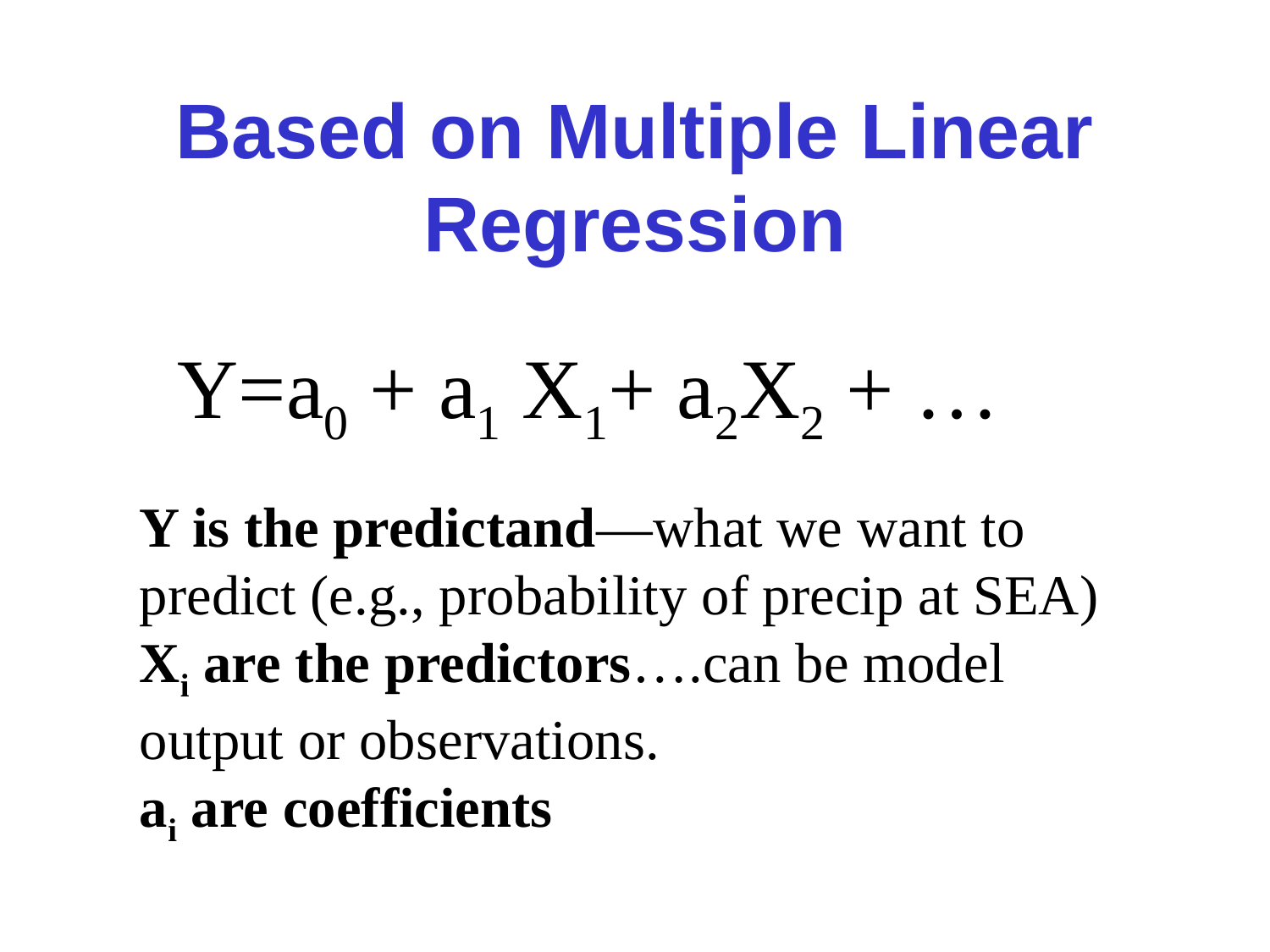

# Based on Multiple Linear Regression
Y=a0 + a1 X1+ a2X2 + …
Y is the predictand—what we want to predict (e.g., probability of precip at SEA)
Xi are the predictors….can be model output or observations.
ai are coefficients